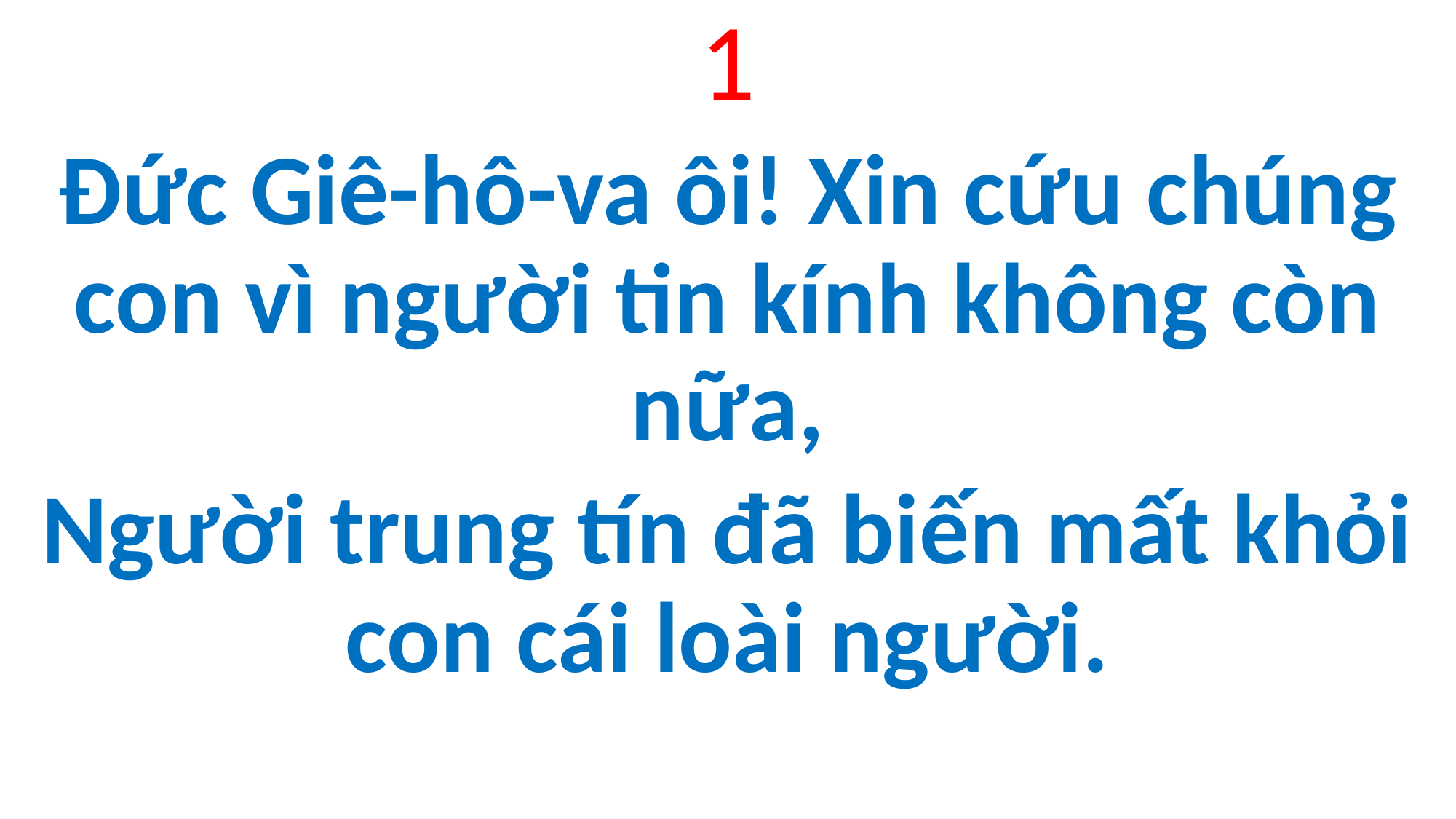

1
Đức Giê-hô-va ôi! Xin cứu chúng con vì người tin kính không còn nữa,
Người trung tín đã biến mất khỏi con cái loài người.